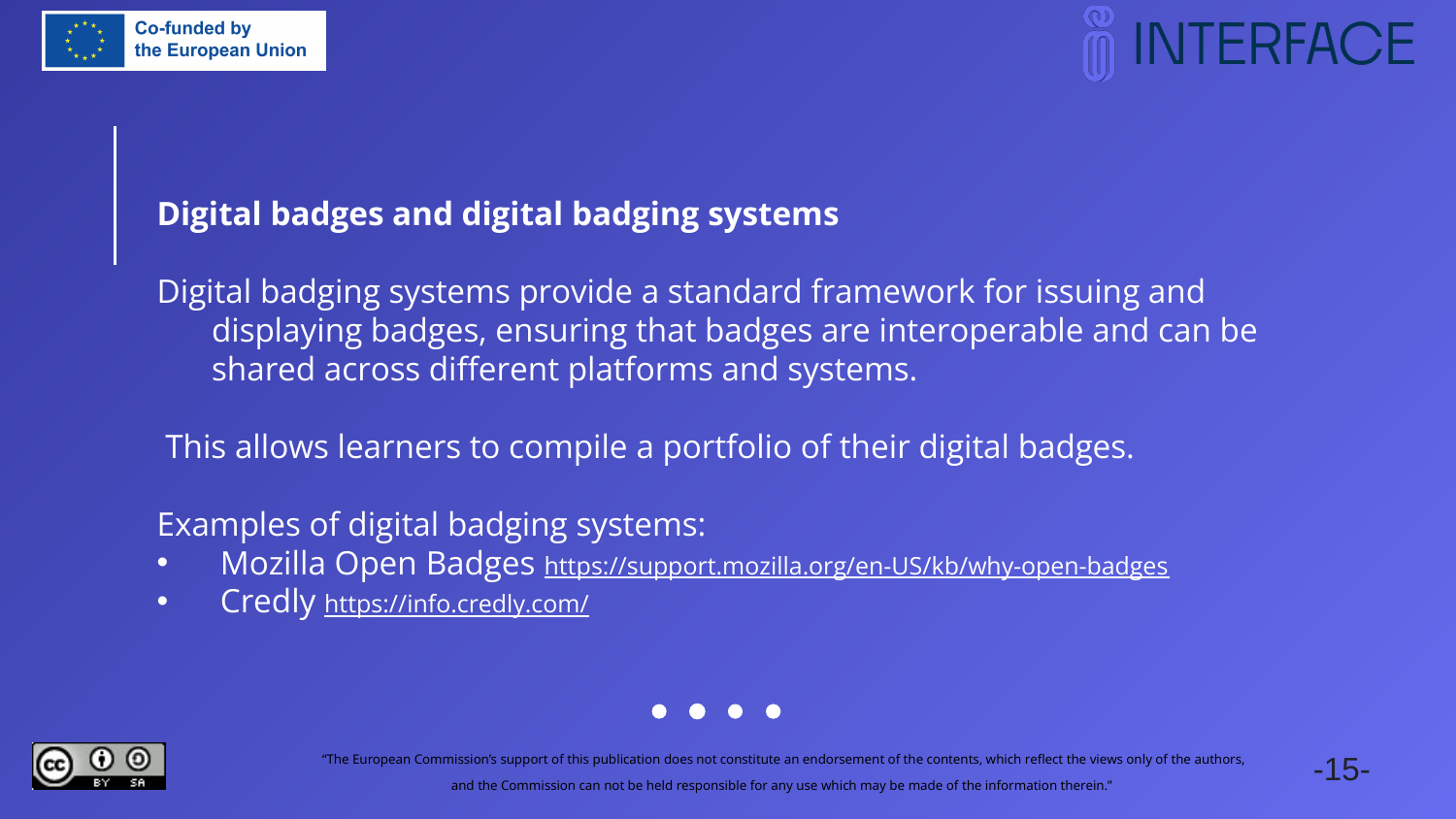

Digital badges and digital badging systems

Digital badging systems provide a standard framework for issuing and displaying badges, ensuring that badges are interoperable and can be shared across different platforms and systems.

 This allows learners to compile a portfolio of their digital badges.

Examples of digital badging systems:
 Mozilla Open Badges https://support.mozilla.org/en-US/kb/why-open-badges
 Credly https://info.credly.com/